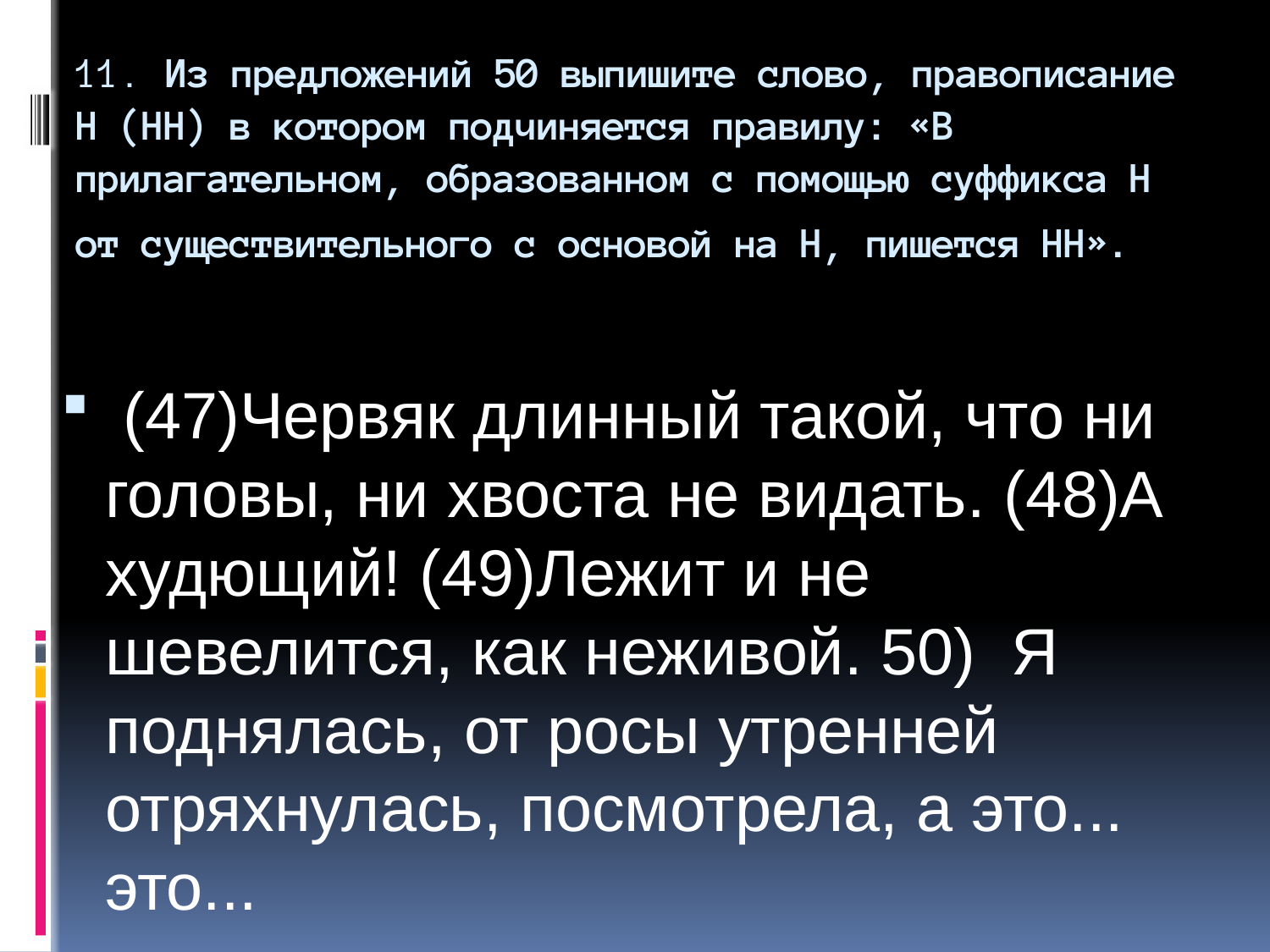

# 11. Из предложений 50 выпишите слово, правописание Н (НН) в котором подчиняется правилу: «В прилагательном, образованном с помощью суффикса Н от существительного с основой на Н, пишется НН».
 (47)Червяк длинный такой, что ни головы, ни хвоста не видать. (48)А худющий! (49)Лежит и не шевелится, как неживой. 50)  Я поднялась, от росы утренней отряхнулась, посмотрела, а это... это...